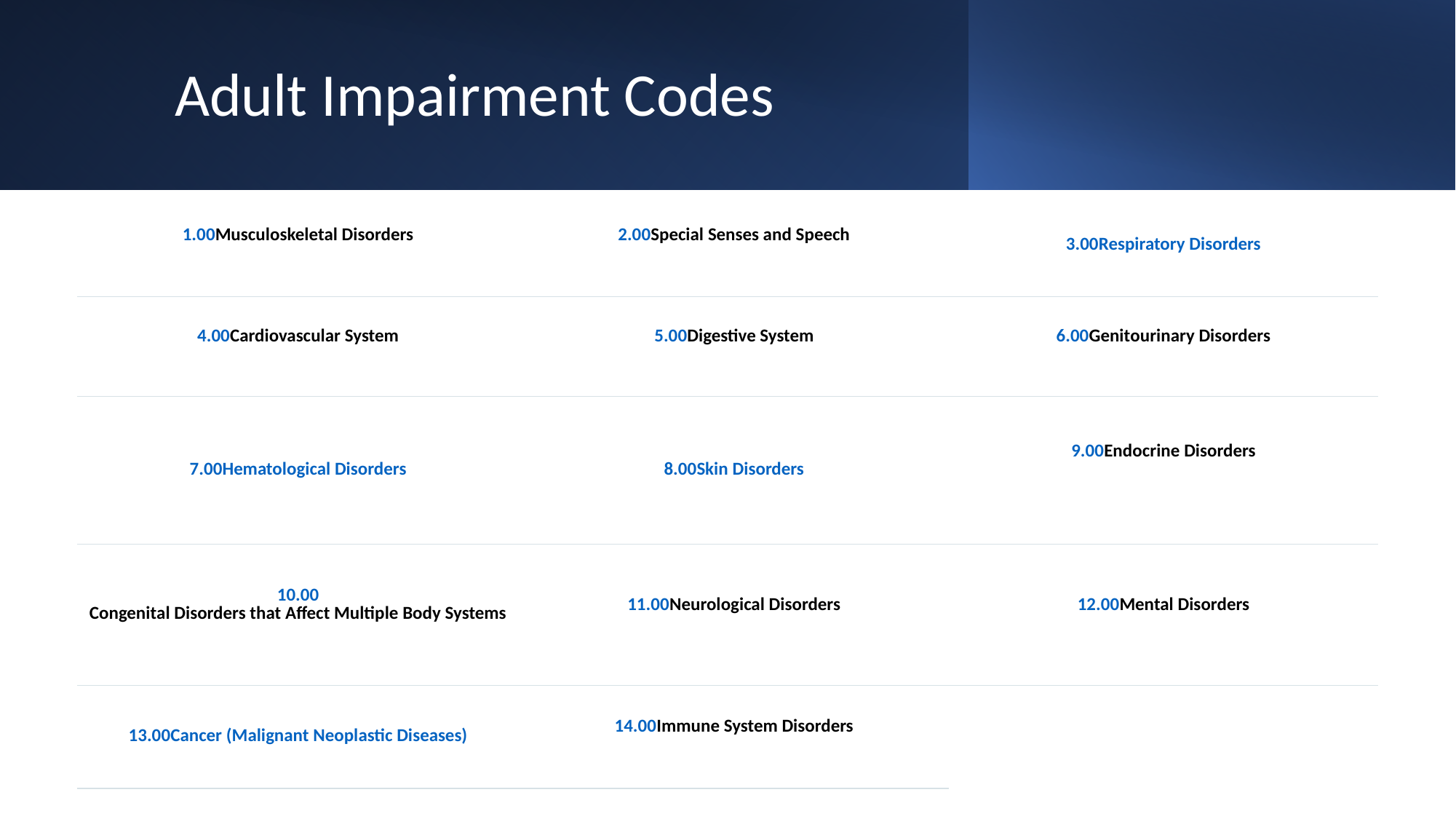

# Adult Impairment Codes

| 1.00 Musculoskeletal Disorders | 2.00 Special Senses and Speech | 3.00 Respiratory Disorders |
| --- | --- | --- |
| 4.00 Cardiovascular System | 5.00 Digestive System | 6.00 Genitourinary Disorders |
| 7.00 Hematological Disorders | 8.00 Skin Disorders | 9.00 Endocrine Disorders |
| 10.00 Congenital Disorders that Affect Multiple Body Systems | 11.00 Neurological Disorders | 12.00 Mental Disorders |
| 13.00 Cancer (Malignant Neoplastic Diseases) | 14.00 Immune System Disorders |  |